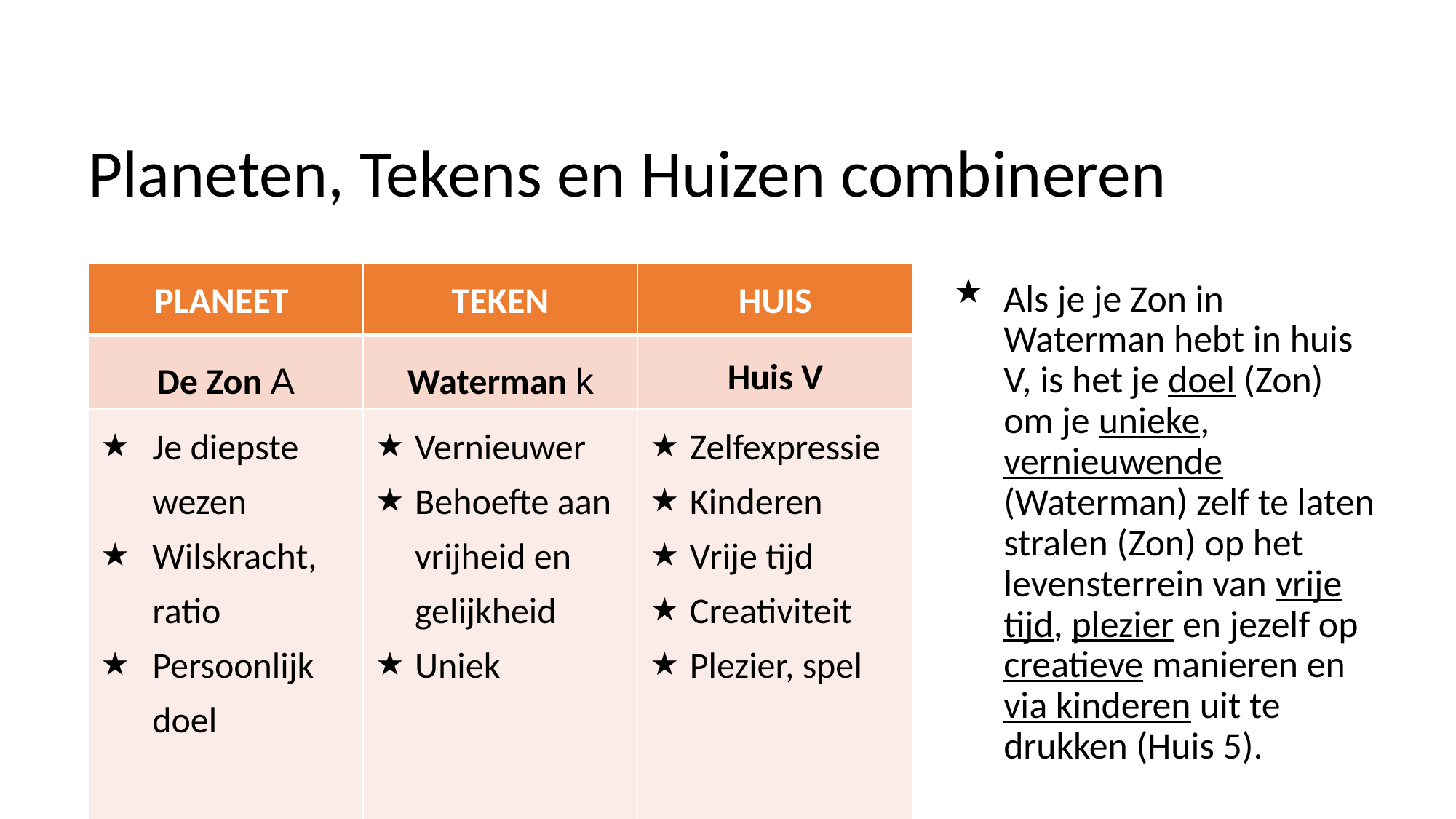

# Planeten, Tekens en Huizen combineren
| PLANEET | TEKEN | HUIS |
| --- | --- | --- |
| De Zon A | Waterman k | Huis V |
| Je diepste wezen Wilskracht, ratio Persoonlijk doel | Vernieuwer Behoefte aan vrijheid en gelijkheid Uniek | Zelfexpressie Kinderen Vrije tijd Creativiteit Plezier, spel |
Als je je Zon in Waterman hebt in huis V, is het je doel (Zon) om je unieke, vernieuwende (Waterman) zelf te laten stralen (Zon) op het levensterrein van vrije tijd, plezier en jezelf op creatieve manieren en via kinderen uit te drukken (Huis 5).